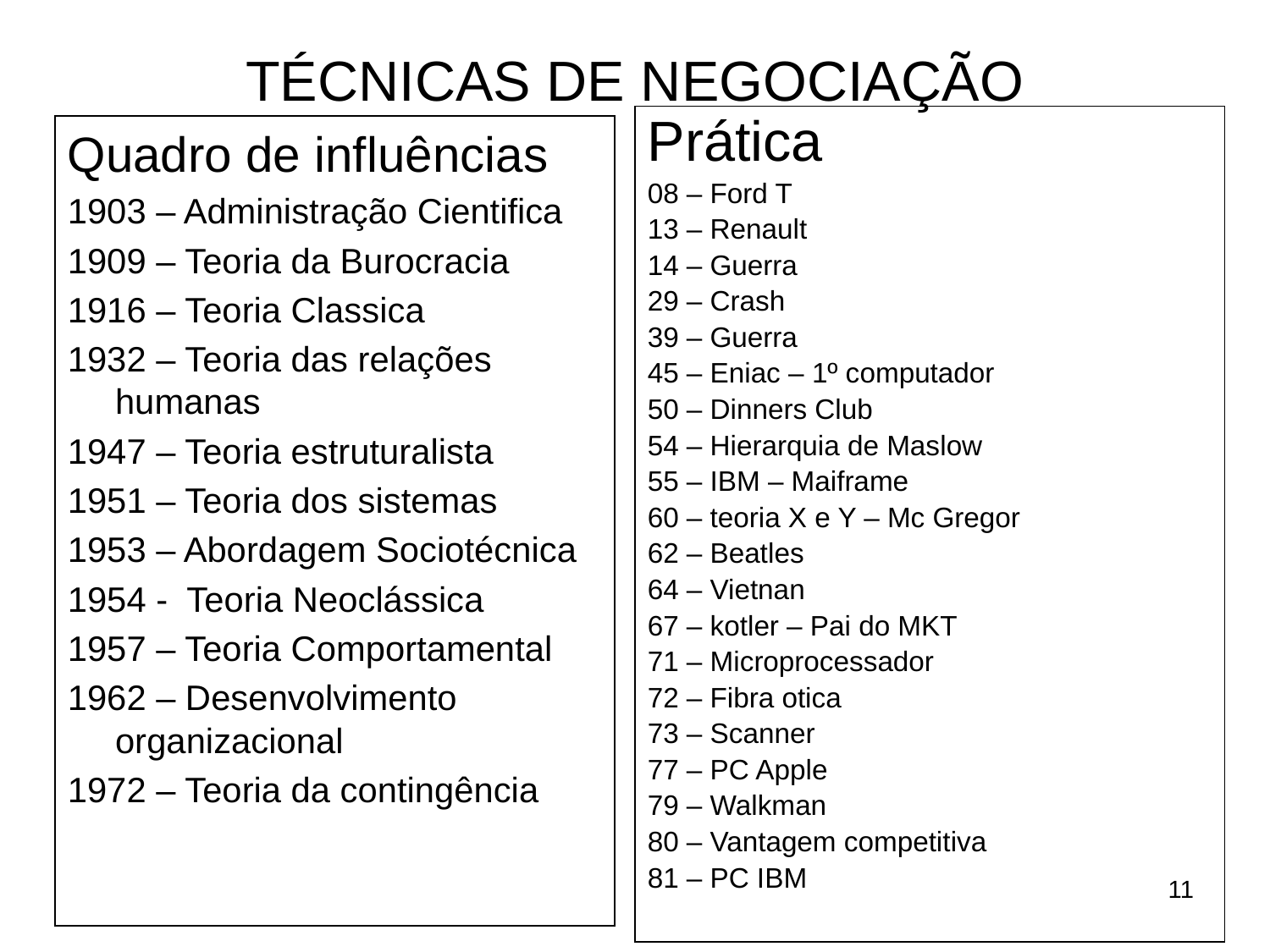

# TÉCNICAS DE NEGOCIAÇÃO
Prática
08 – Ford T
13 – Renault
14 – Guerra
29 – Crash
39 – Guerra
45 – Eniac – 1º computador
50 – Dinners Club
54 – Hierarquia de Maslow
55 – IBM – Maiframe
60 – teoria X e Y – Mc Gregor
62 – Beatles
64 – Vietnan
67 – kotler – Pai do MKT
71 – Microprocessador
72 – Fibra otica
73 – Scanner
77 – PC Apple
79 – Walkman
80 – Vantagem competitiva
81 – PC IBM
Quadro de influências
1903 – Administração Cientifica
1909 – Teoria da Burocracia
1916 – Teoria Classica
1932 – Teoria das relações humanas
1947 – Teoria estruturalista
1951 – Teoria dos sistemas
1953 – Abordagem Sociotécnica
1954 -  Teoria Neoclássica
1957 – Teoria Comportamental
1962 – Desenvolvimento organizacional
1972 – Teoria da contingência

11